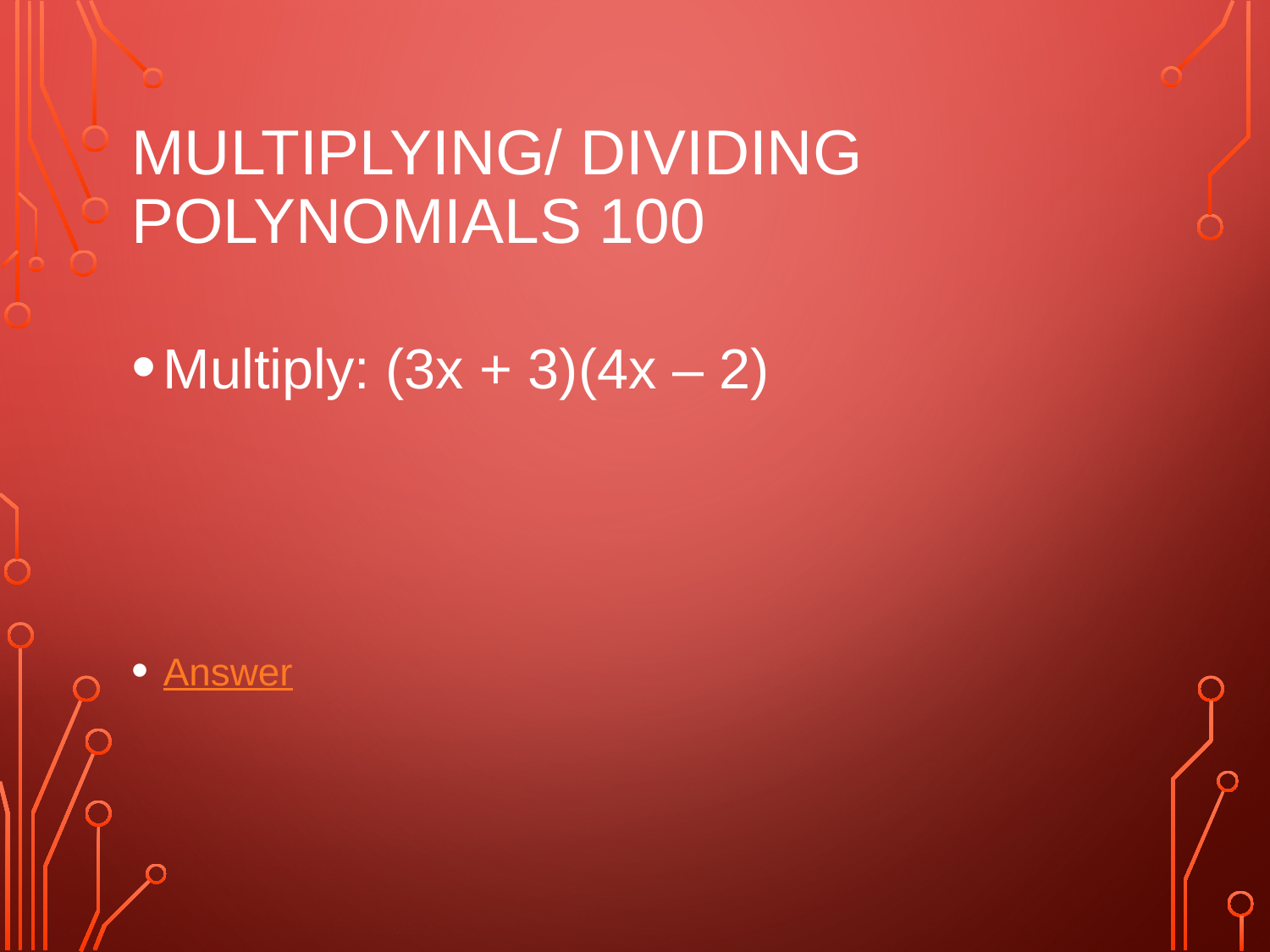

# Multiplying/ Dividing Polynomials 100
Multiply: (3x + 3)(4x – 2)

Answer